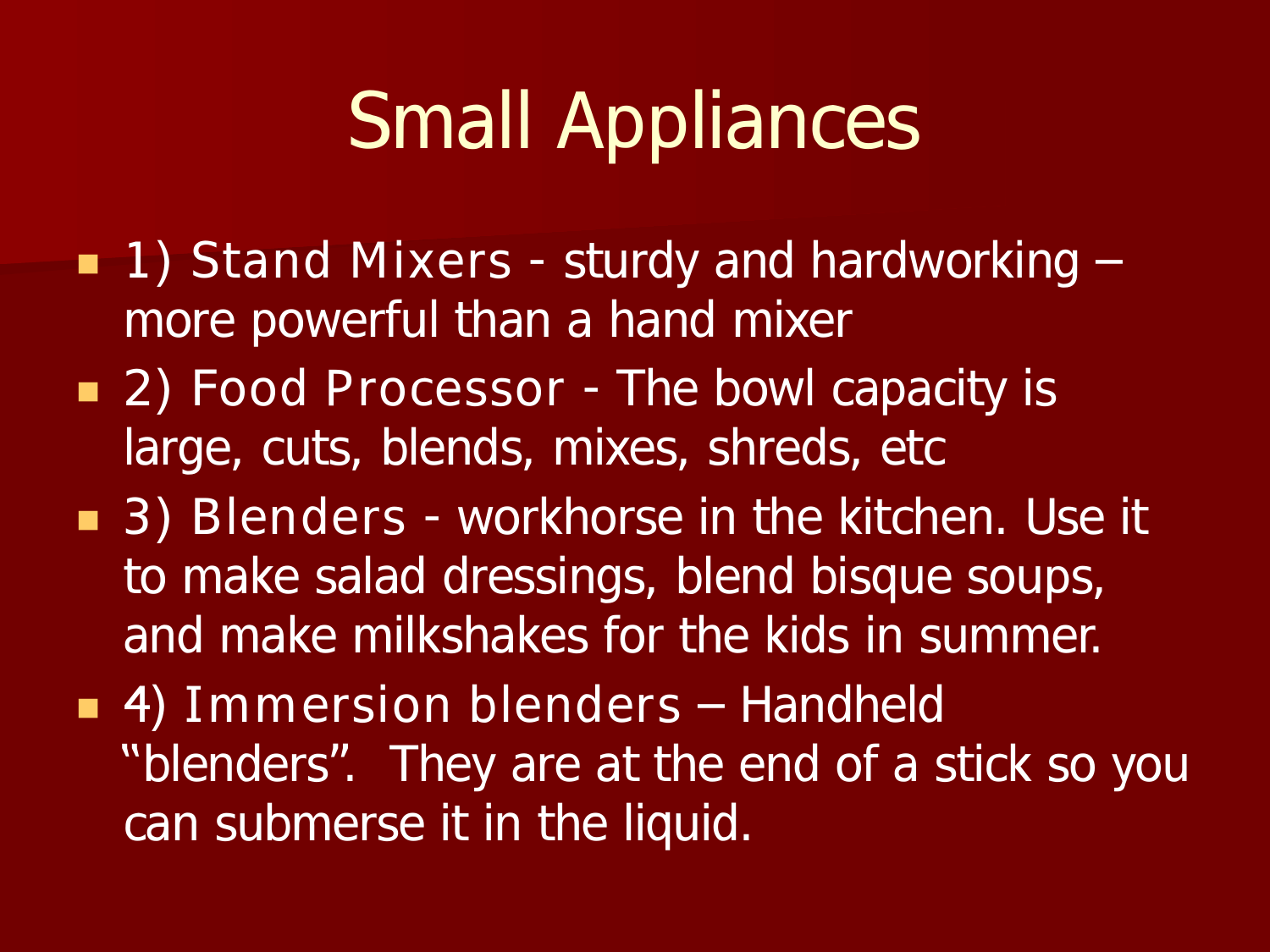

# Small Appliances
1) Stand Mixers - sturdy and hardworking – more powerful than a hand mixer
2) Food Processor - The bowl capacity is large, cuts, blends, mixes, shreds, etc
3) Blenders - workhorse in the kitchen. Use it to make salad dressings, blend bisque soups, and make milkshakes for the kids in summer.
4) Immersion blenders – Handheld “blenders”.  They are at the end of a stick so you can submerse it in the liquid.